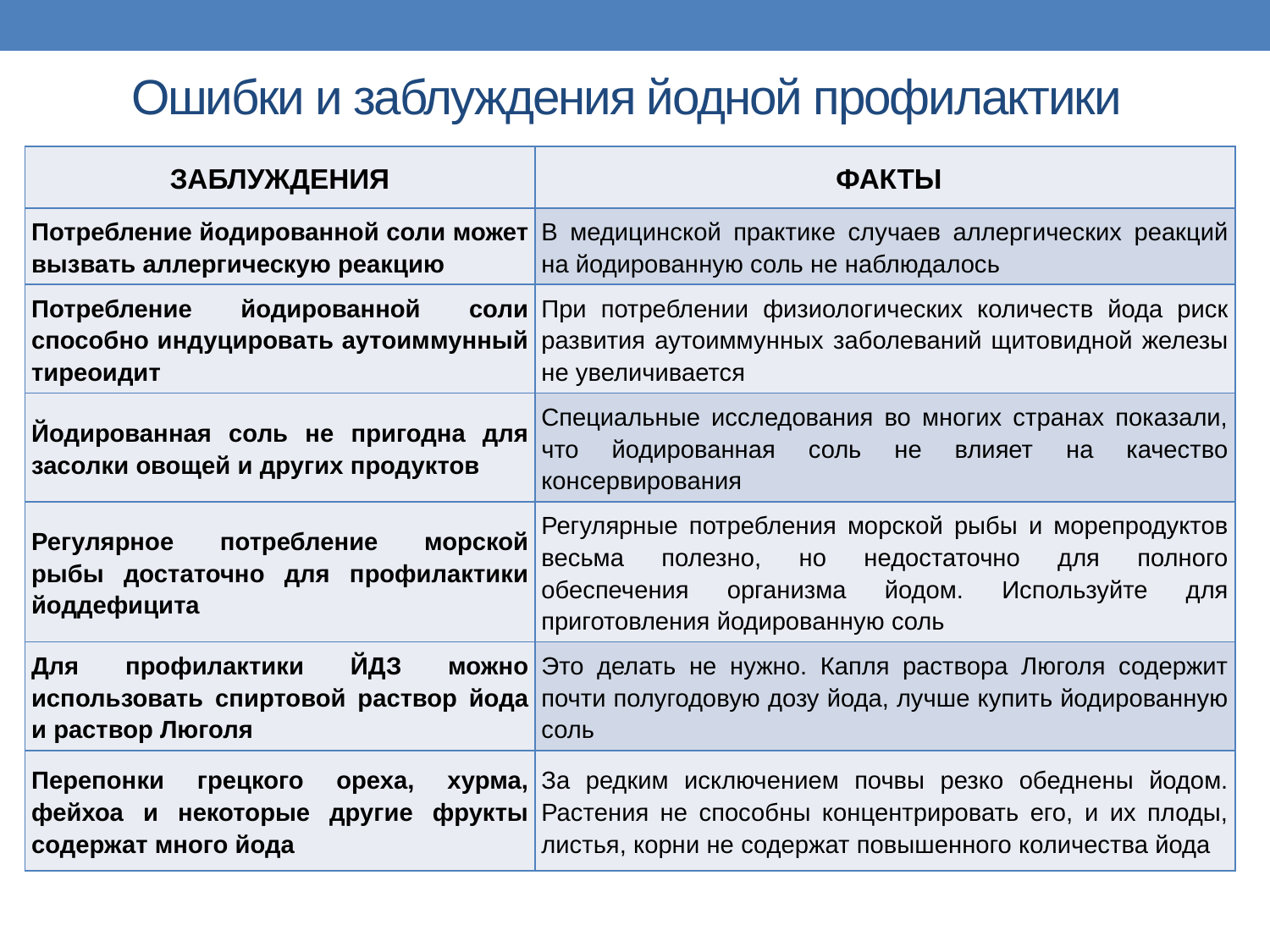

# Ошибки и заблуждения йодной профилактики
| ЗАБЛУЖДЕНИЯ | ФАКТЫ |
| --- | --- |
| Потребление йодированной соли может вызвать аллергическую реакцию | В медицинской практике случаев аллергических реакций на йодированную соль не наблюдалось |
| Потребление йодированной соли способно индуцировать аутоиммунный тиреоидит | При потреблении физиологических количеств йода риск развития аутоиммунных заболеваний щитовидной железы не увеличивается |
| Йодированная соль не пригодна для засолки овощей и других продуктов | Специальные исследования во многих странах показали, что йодированная соль не влияет на качество консервирования |
| Регулярное потребление морской рыбы достаточно для профилактики йоддефицита | Регулярные потребления морской рыбы и морепродуктов весьма полезно, но недостаточно для полного обеспечения организма йодом. Используйте для приготовления йодированную соль |
| Для профилактики ЙДЗ можно использовать спиртовой раствор йода и раствор Люголя | Это делать не нужно. Капля раствора Люголя содержит почти полугодовую дозу йода, лучше купить йодированную соль |
| Перепонки грецкого ореха, хурма, фейхоа и некоторые другие фрукты содержат много йода | За редким исключением почвы резко обеднены йодом. Растения не способны концентрировать его, и их плоды, листья, корни не содержат повышенного количества йода |